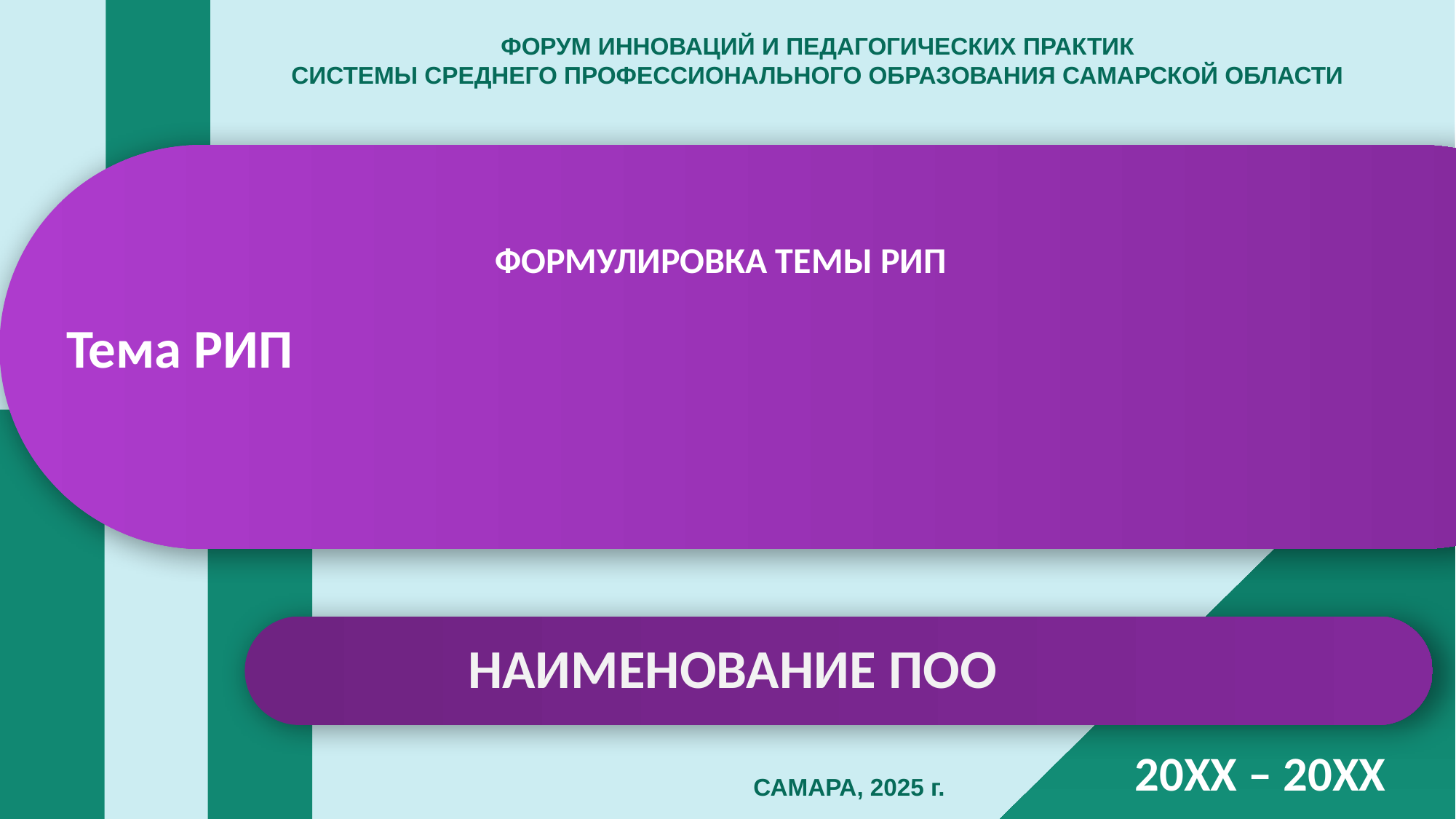

ФОРУМ ИННОВАЦИЙ И ПЕДАГОГИЧЕСКИХ ПРАКТИК
СИСТЕМЫ СРЕДНЕГО ПРОФЕССИОНАЛЬНОГО ОБРАЗОВАНИЯ САМАРСКОЙ ОБЛАСТИ

ФОРМУЛИРОВКА ТЕМЫ РИП
Тема РИП

НАИМЕНОВАНИЕ ПОО
20ХХ – 20ХХ
САМАРА, 2025 г.